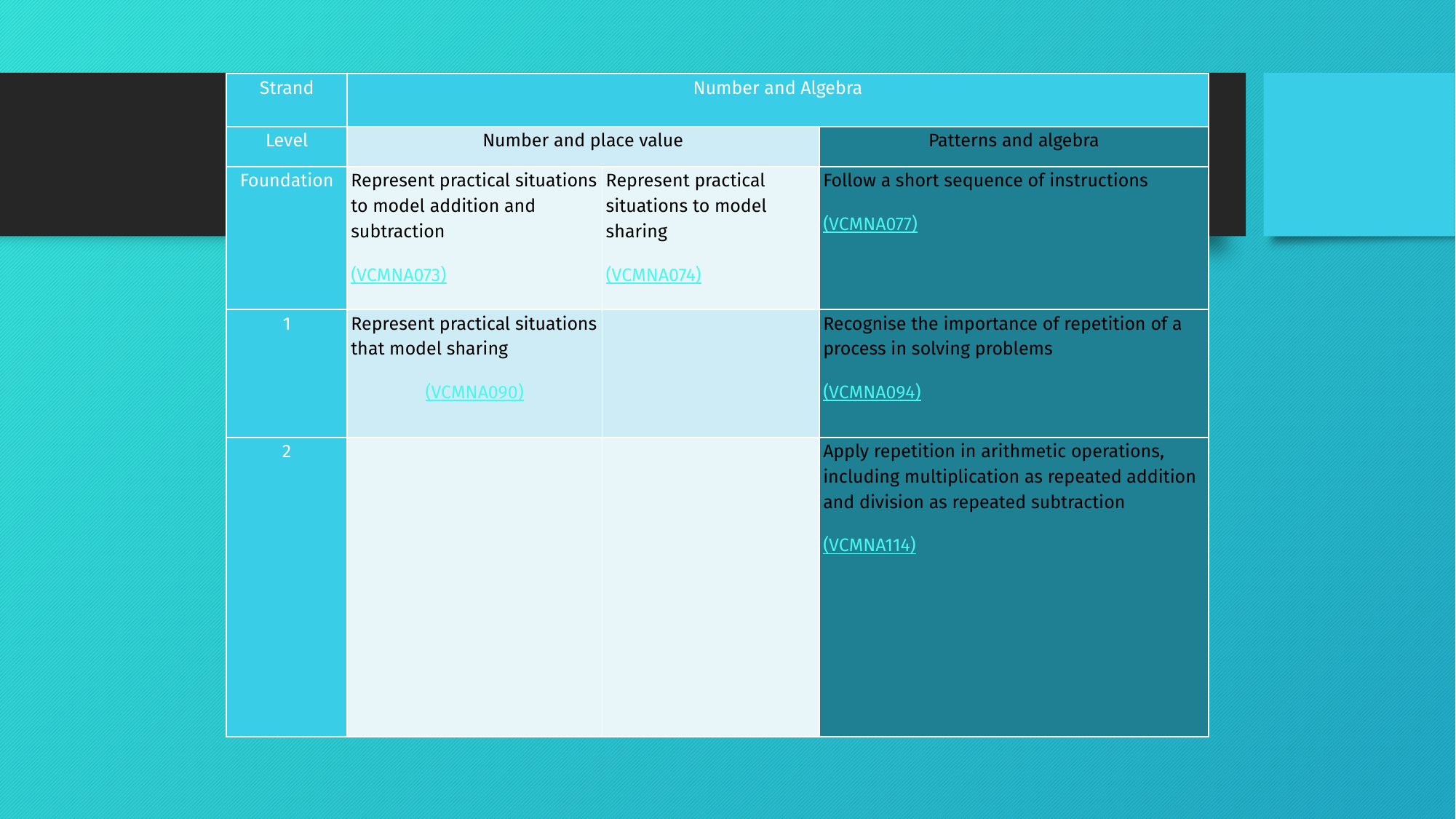

| Strand | Number and Algebra |  |  |
| --- | --- | --- | --- |
| Level | Number and place value |  | Patterns and algebra |
| Foundation | Represent practical situations to model addition and subtraction  (VCMNA073) | Represent practical situations to model sharing (VCMNA074) | Follow a short sequence of instructions (VCMNA077) |
| 1 | Represent practical situations that model sharing (VCMNA090) |  | Recognise the importance of repetition of a process in solving problems  (VCMNA094) |
| 2 |  |  | Apply repetition in arithmetic operations, including multiplication as repeated addition and division as repeated subtraction (VCMNA114) |
#